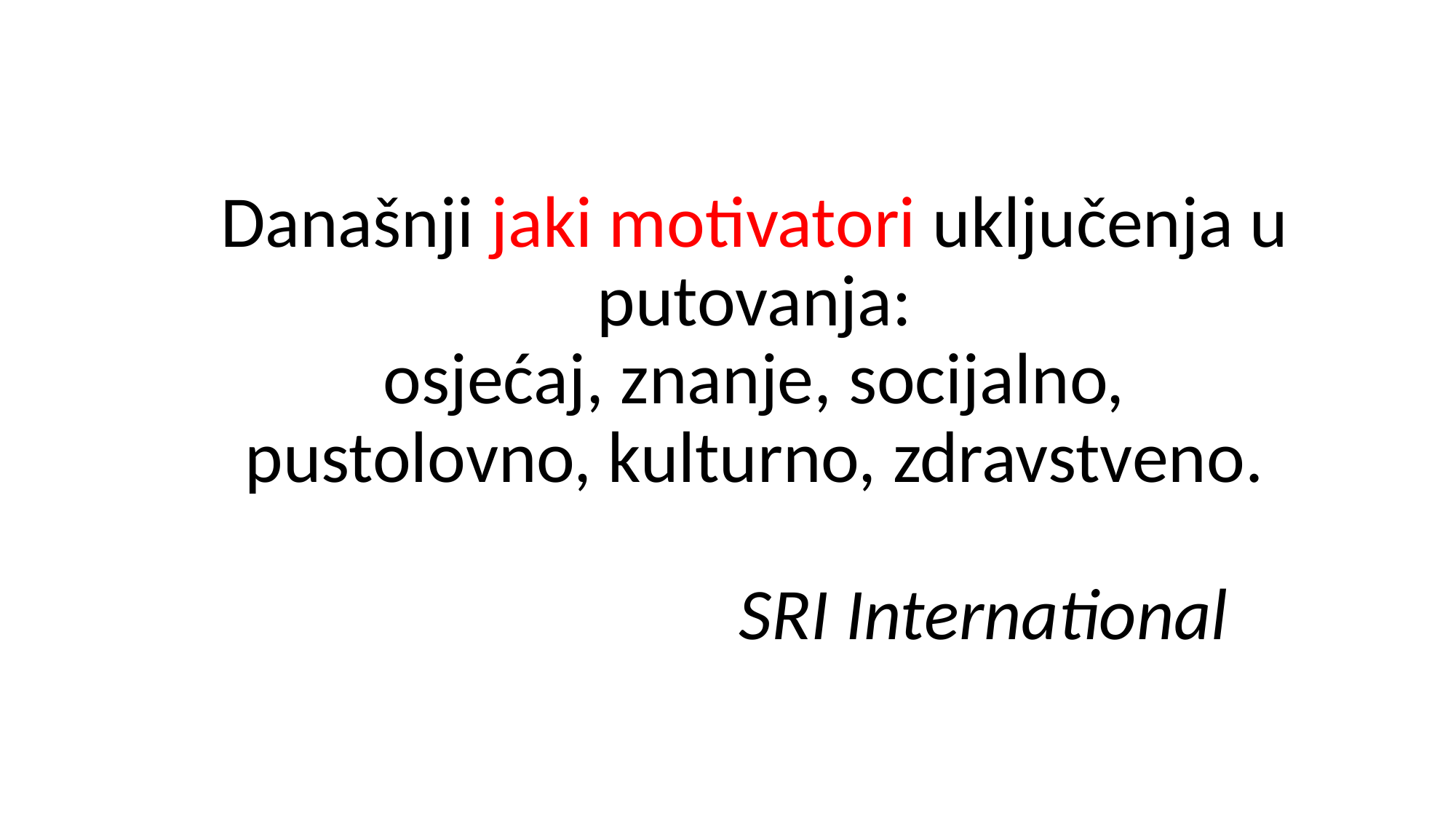

# Današnji jaki motivatori uključenja u putovanja: osjećaj, znanje, socijalno, pustolovno, kulturno, zdravstveno. SRI International